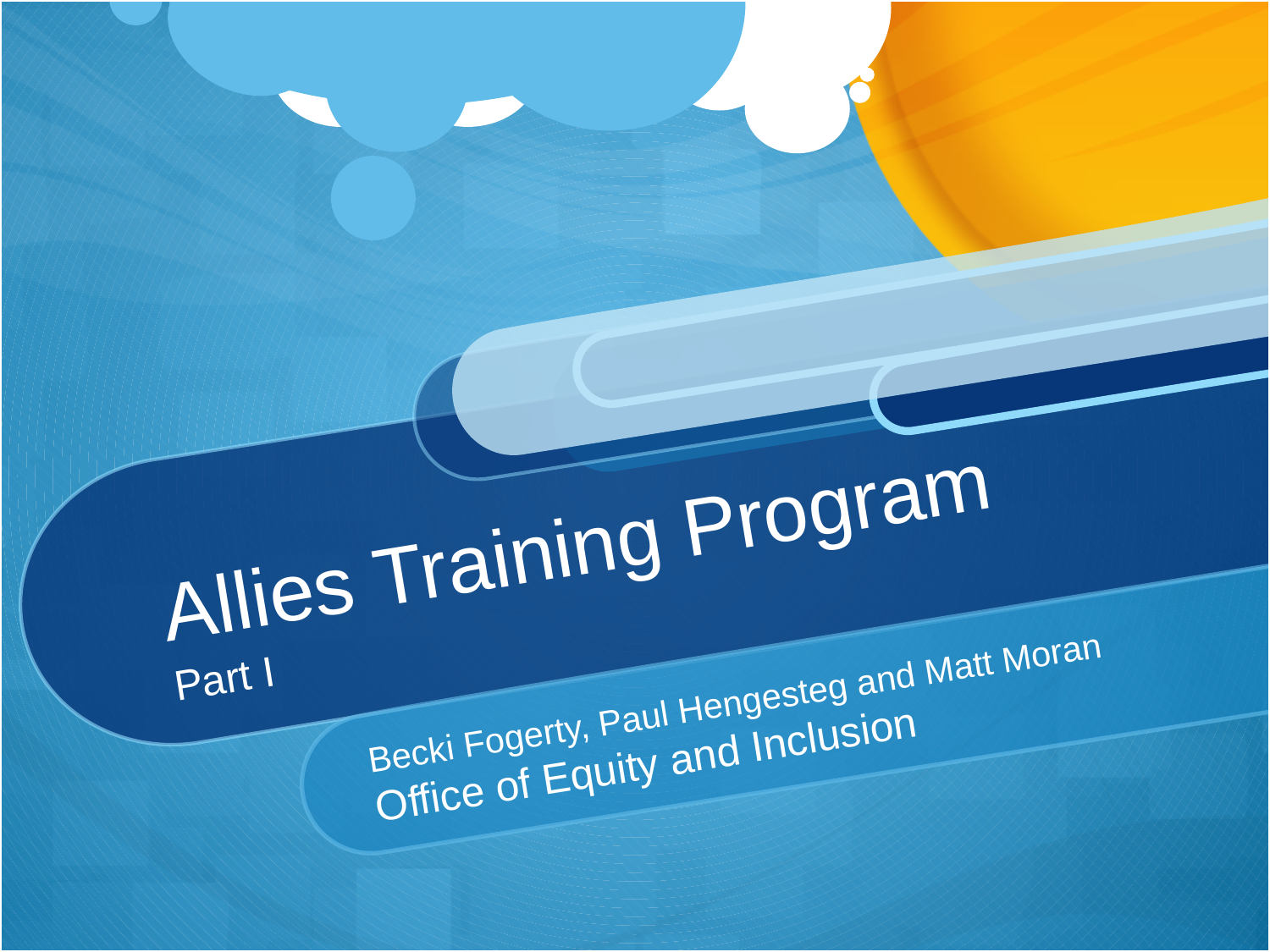

# Allies Training Program Part I
Becki Fogerty, Paul Hengesteg and Matt Moran
Office of Equity and Inclusion